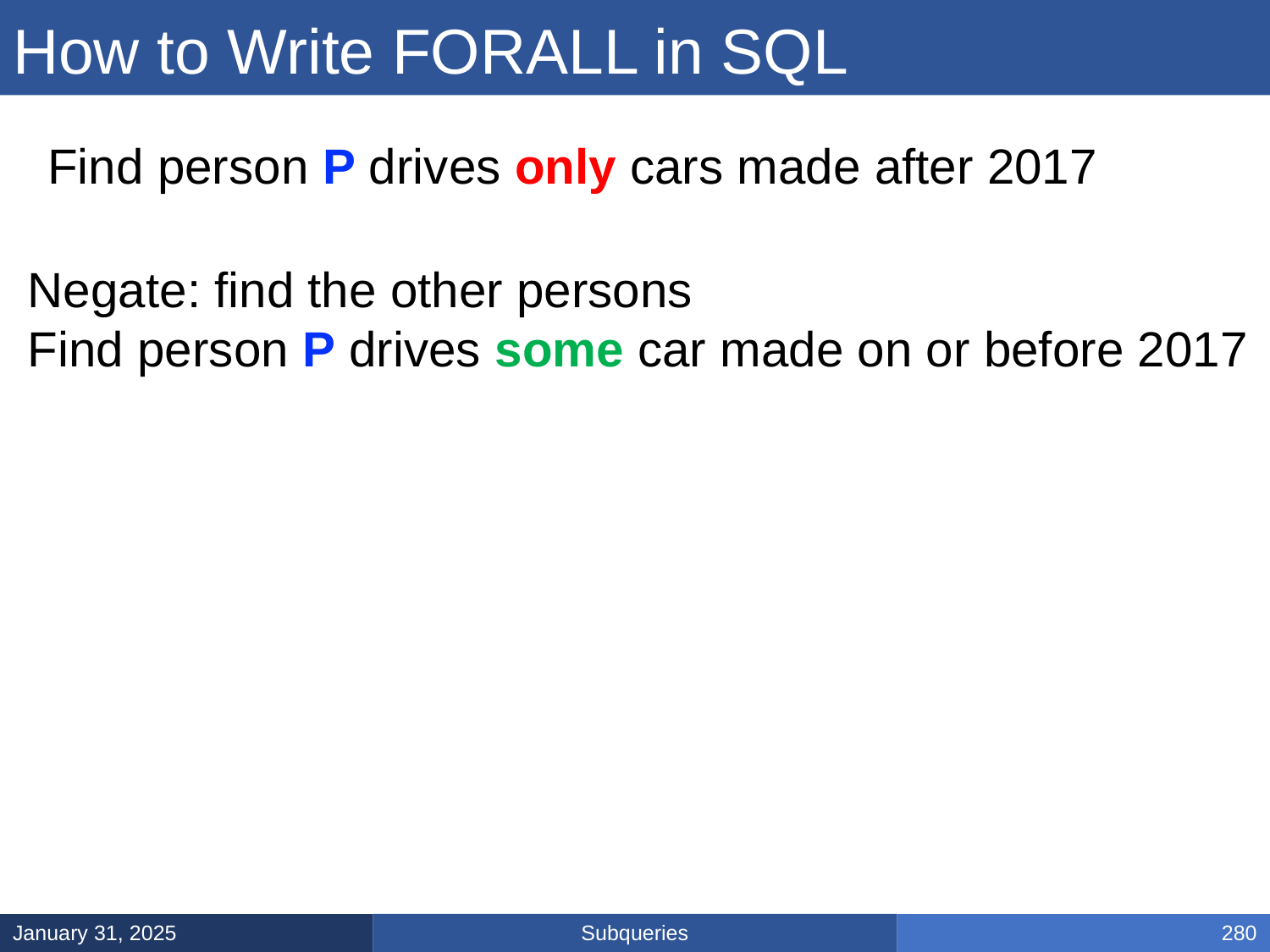

# How to Write FORALL in SQL
Find person P drives only cars made after 2017
Negate: find the other persons
Find person P drives some car made on or before 2017
Subqueries
January 31, 2025
280